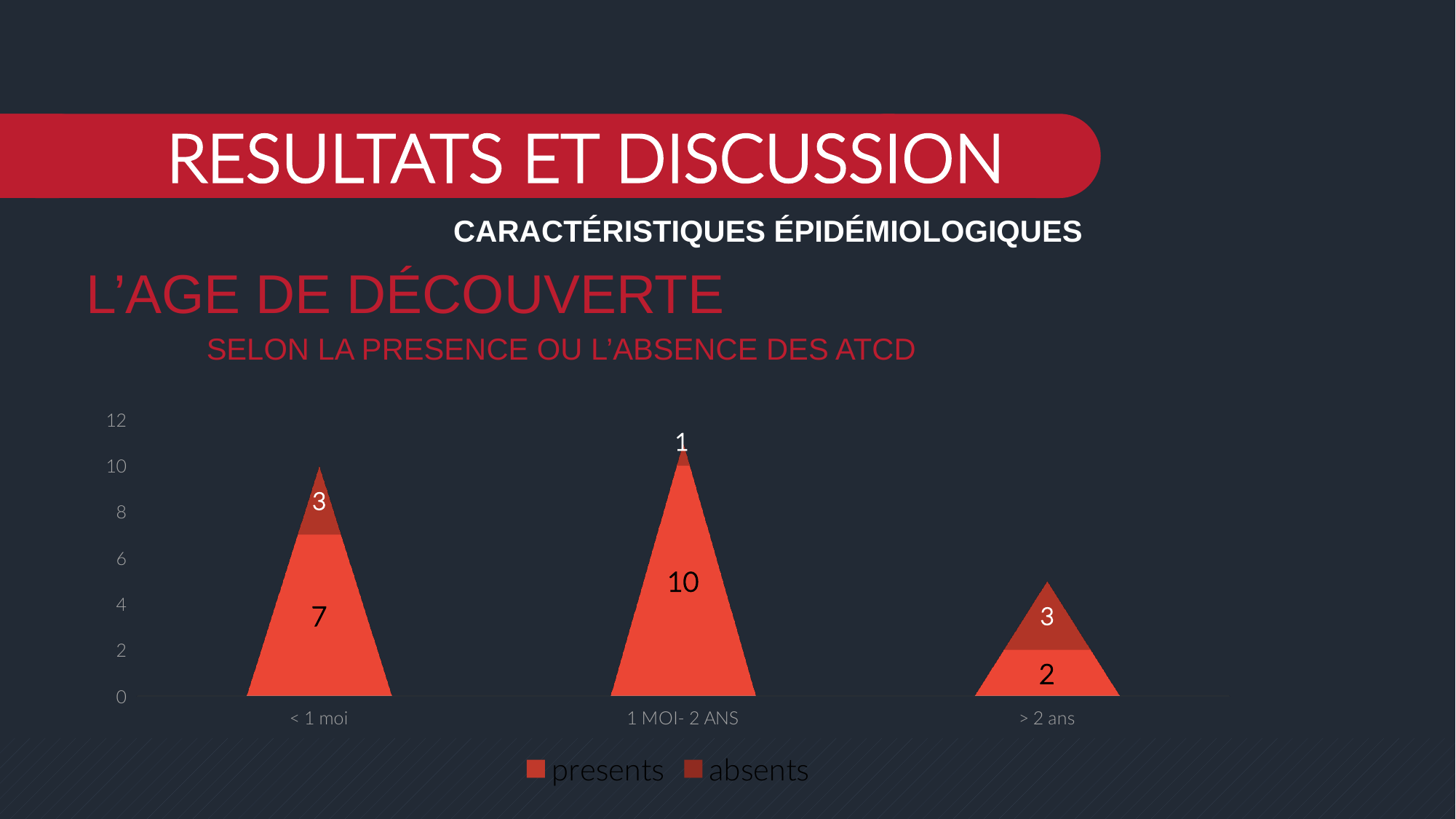

RESULTATS ET DISCUSSION

CARACTÉRISTIQUES ÉPIDÉMIOLOGIQUES
L’AGE DE DÉCOUVERTE
SELON LA PRESENCE OU L’ABSENCE DES ATCD

[unsupported chart]